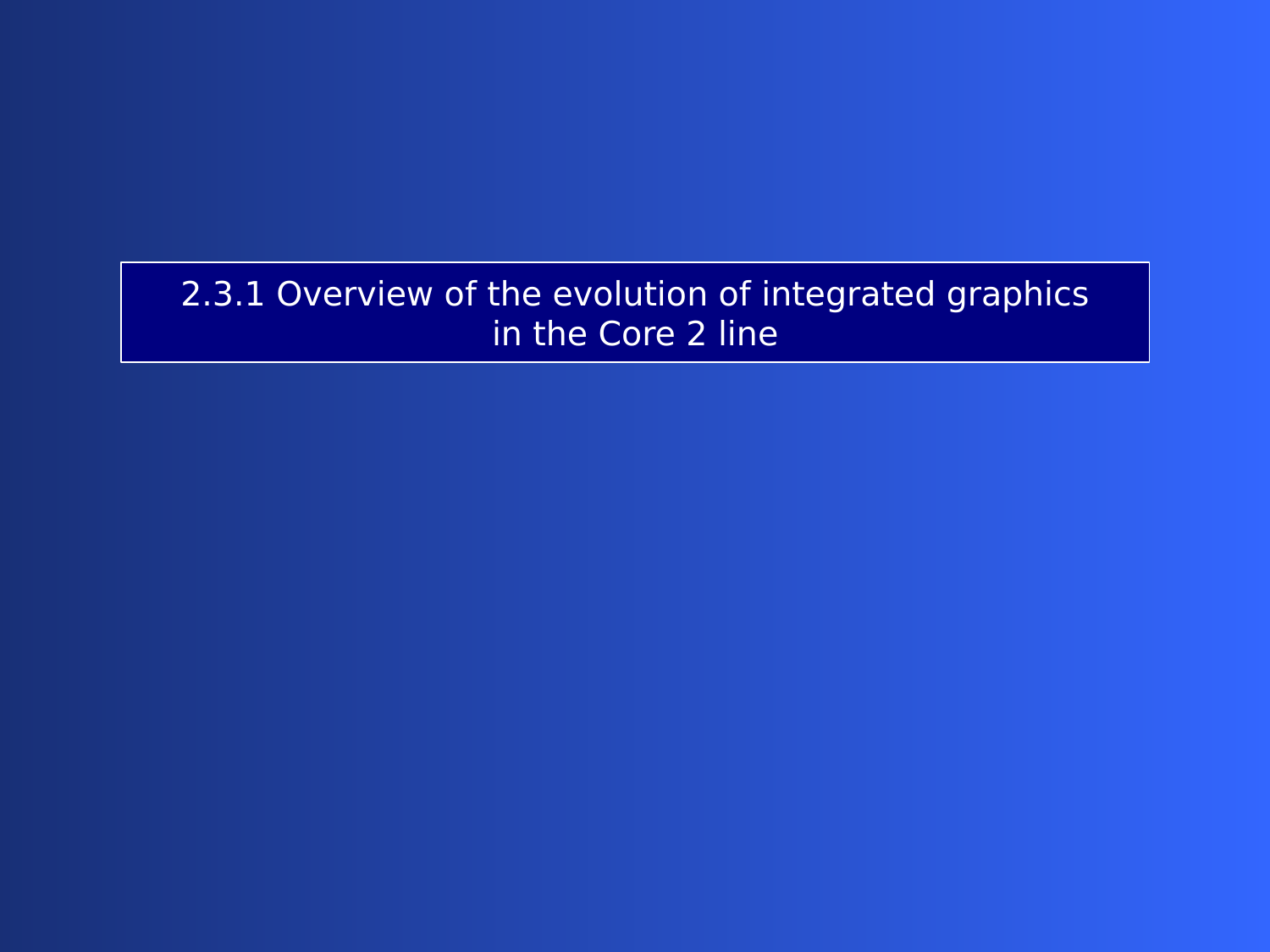

2.3.1 Overview of the evolution of integrated graphics
in the Core 2 line